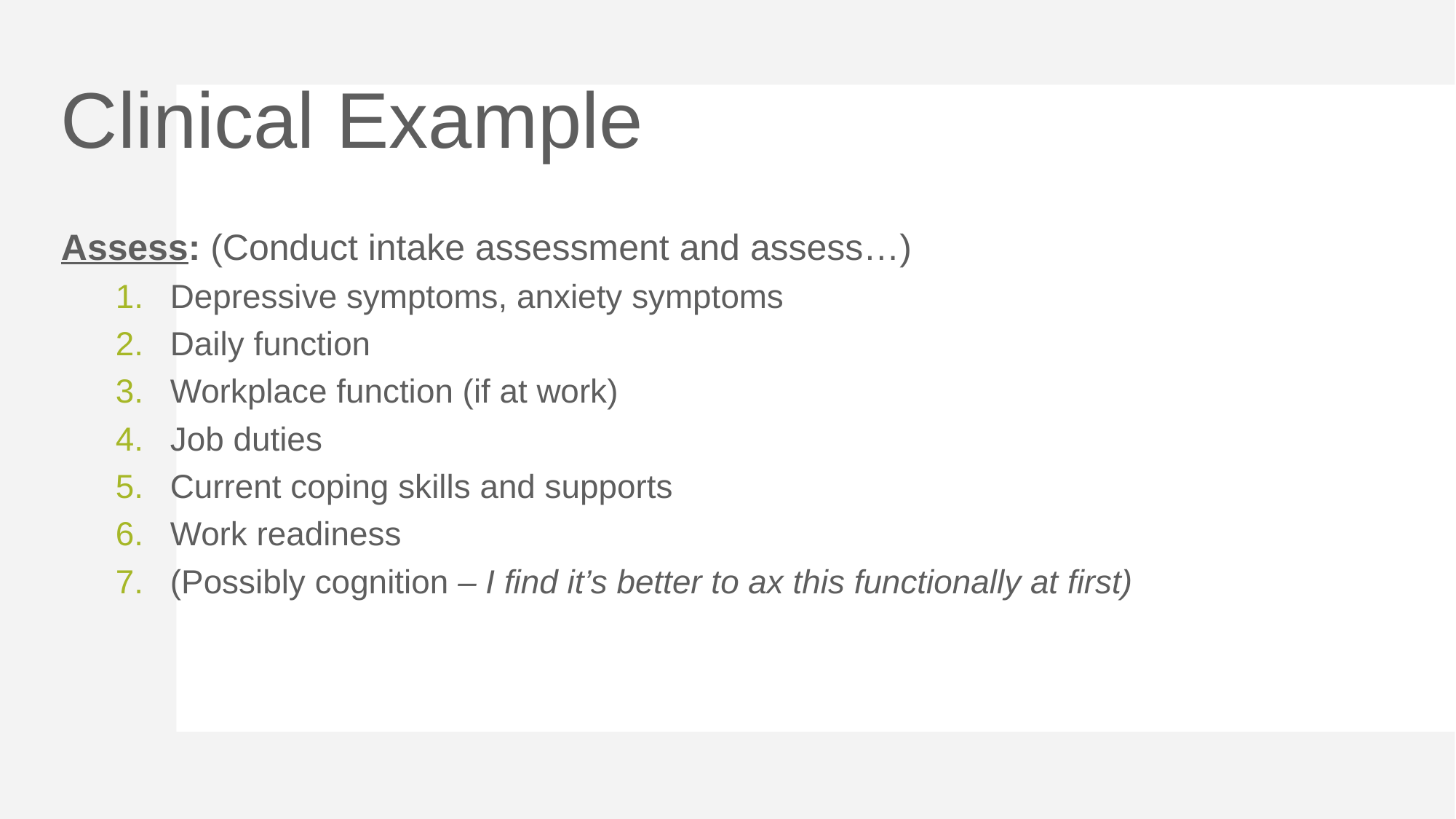

# Clinical Example
Assess: (Conduct intake assessment and assess…)
Depressive symptoms, anxiety symptoms
Daily function
Workplace function (if at work)
Job duties
Current coping skills and supports
Work readiness
(Possibly cognition – I find it’s better to ax this functionally at first)